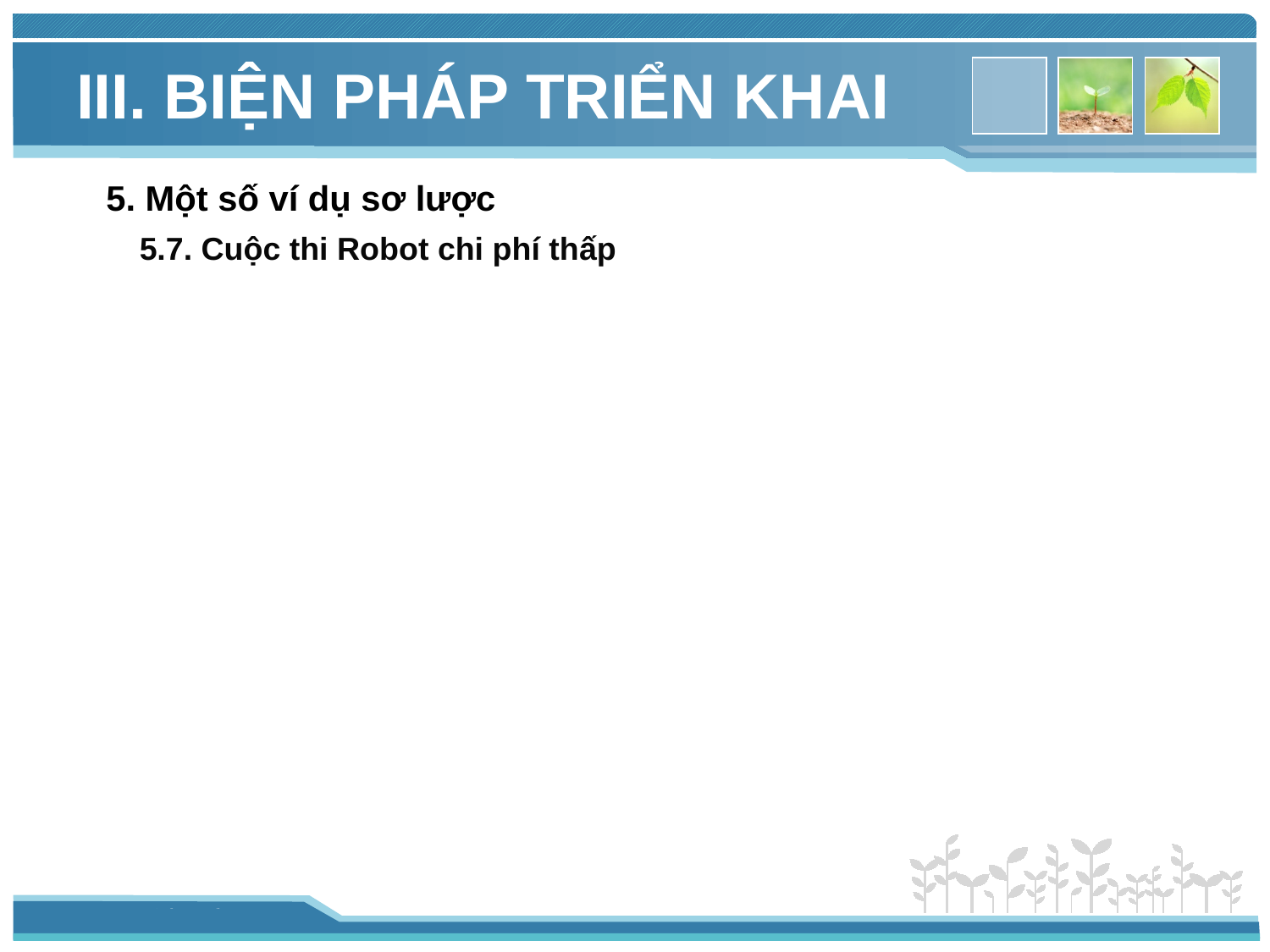

# III. BIỆN PHÁP TRIỂN KHAI
5. Một số ví dụ sơ lược
5.7. Cuộc thi Robot chi phí thấp